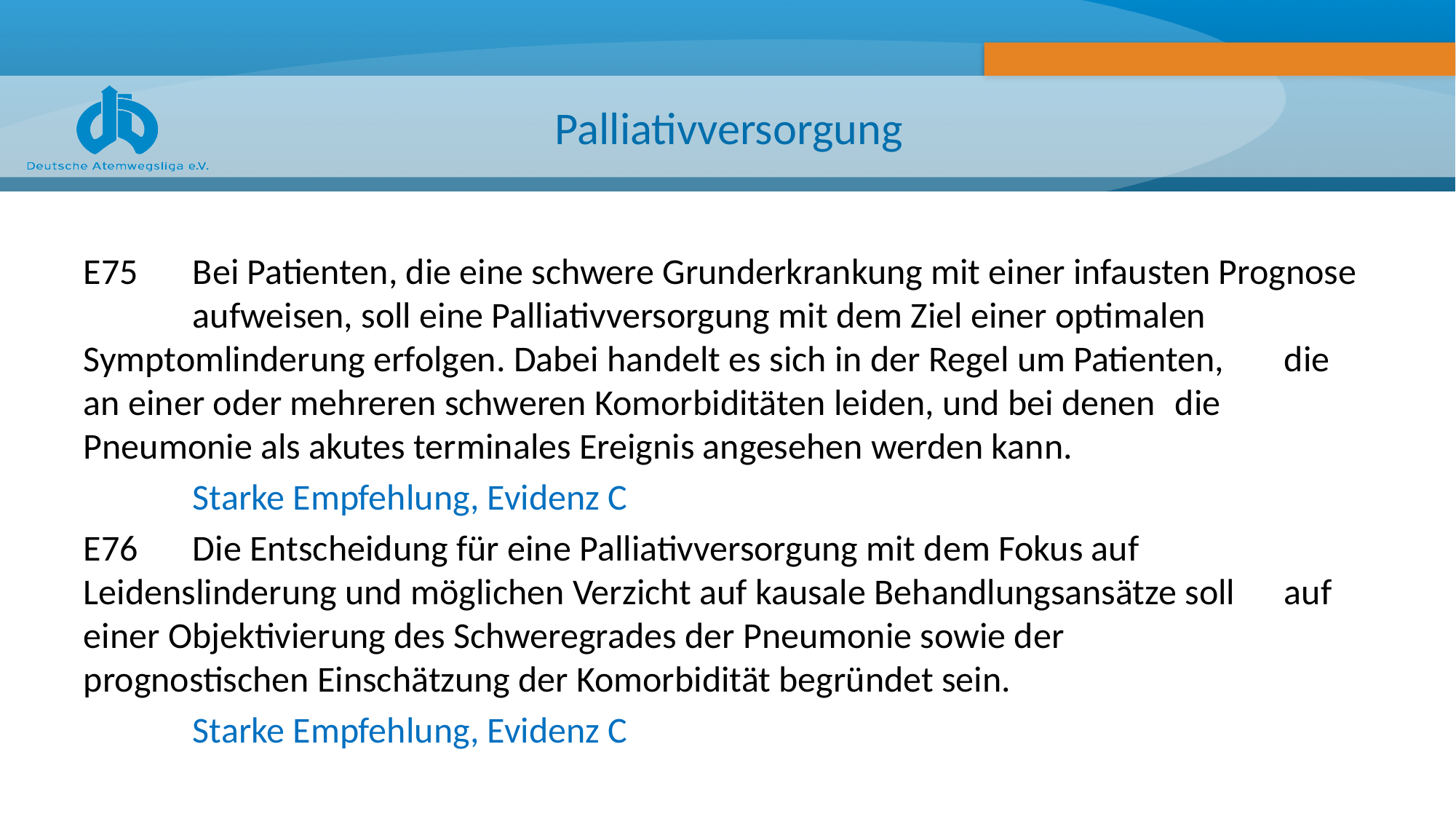

# Palliativversorgung
E75 	Bei Patienten, die eine schwere Grunderkrankung mit einer infausten Prognose 	aufweisen, soll eine Palliativversorgung mit dem Ziel einer optimalen 	Symptomlinderung erfolgen. Dabei handelt es sich in der Regel um Patienten, 	die an einer oder mehreren schweren Komorbiditäten leiden, und bei denen 	die Pneumonie als akutes terminales Ereignis angesehen werden kann.
	Starke Empfehlung, Evidenz C
E76 	Die Entscheidung für eine Palliativversorgung mit dem Fokus auf 	Leidenslinderung und möglichen Verzicht auf kausale Behandlungsansätze soll 	auf einer Objektivierung des Schweregrades der Pneumonie sowie der 	prognostischen Einschätzung der Komorbidität begründet sein.
	Starke Empfehlung, Evidenz C